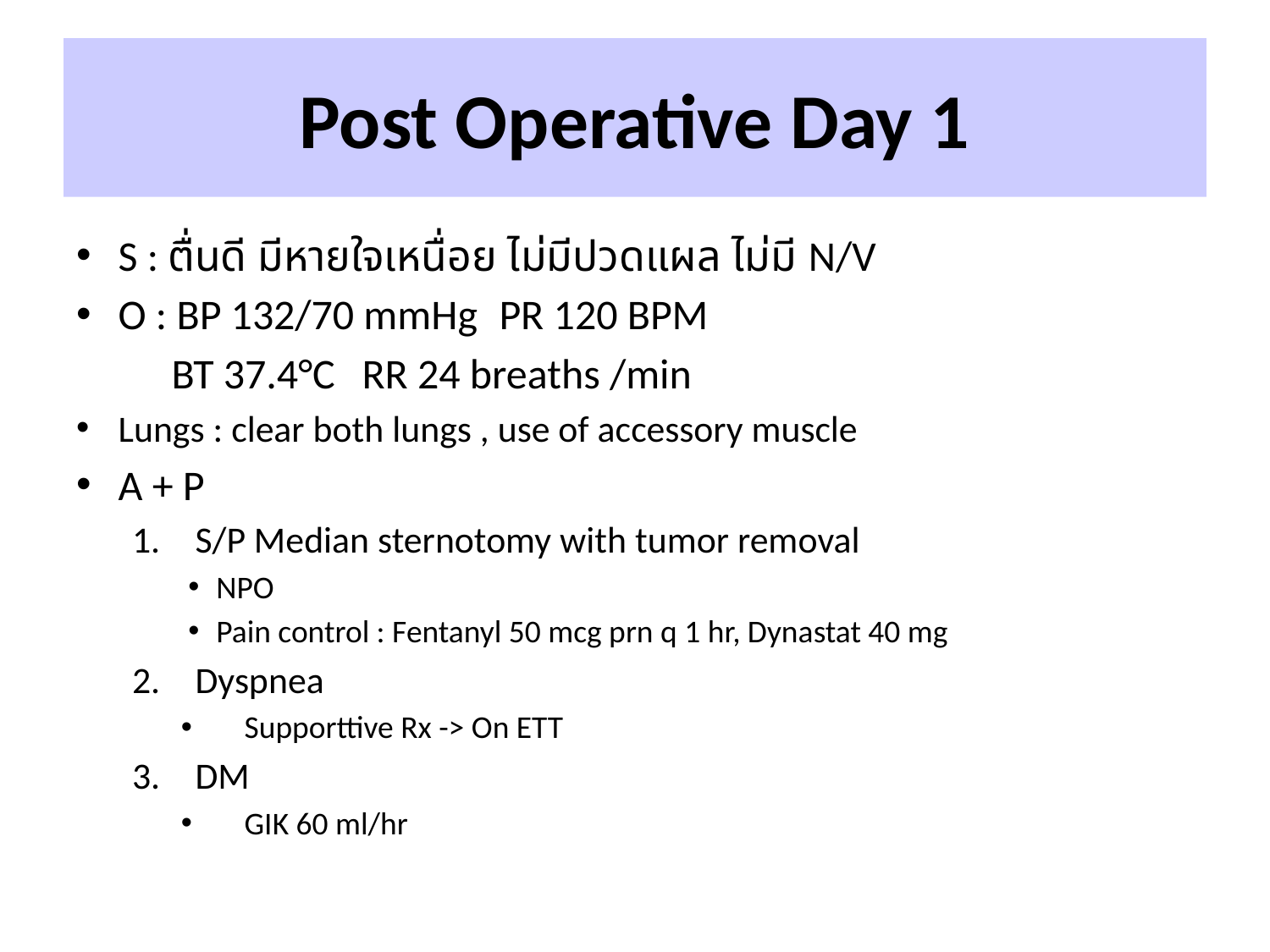

# Post Operative Day 1
S : ตื่นดี มีหายใจเหนื่อย ไม่มีปวดแผล ไม่มี N/V
O : BP 132/70 mmHg	PR 120 BPM
	BT 37.4°C 	RR 24 breaths /min
Lungs : clear both lungs , use of accessory muscle
A + P
S/P Median sternotomy with tumor removal
NPO
Pain control : Fentanyl 50 mcg prn q 1 hr, Dynastat 40 mg
Dyspnea
Supporttive Rx -> On ETT
DM
GIK 60 ml/hr